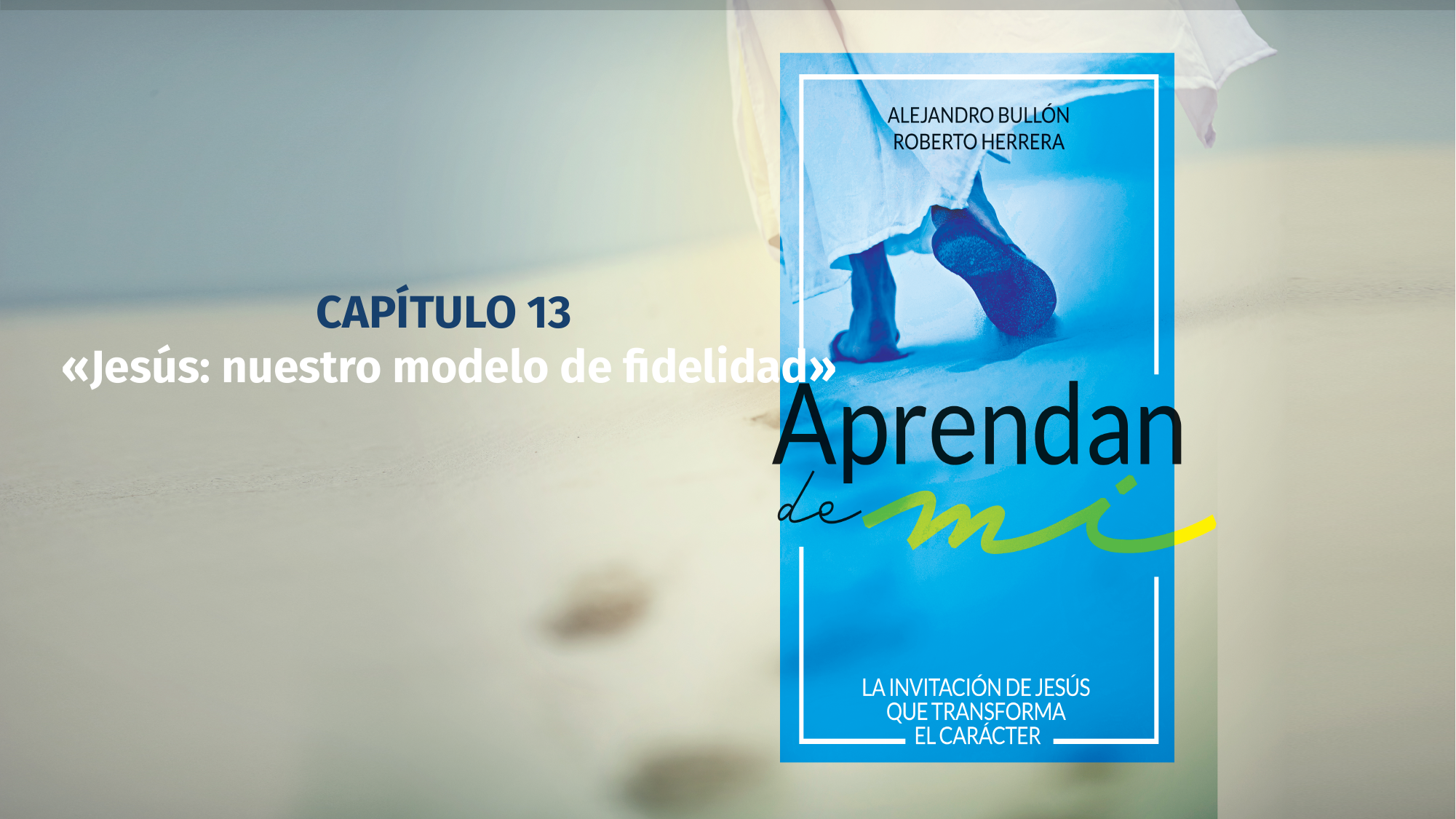

# CAPÍTULO 13 «Jesús: nuestro modelo de fidelidad»